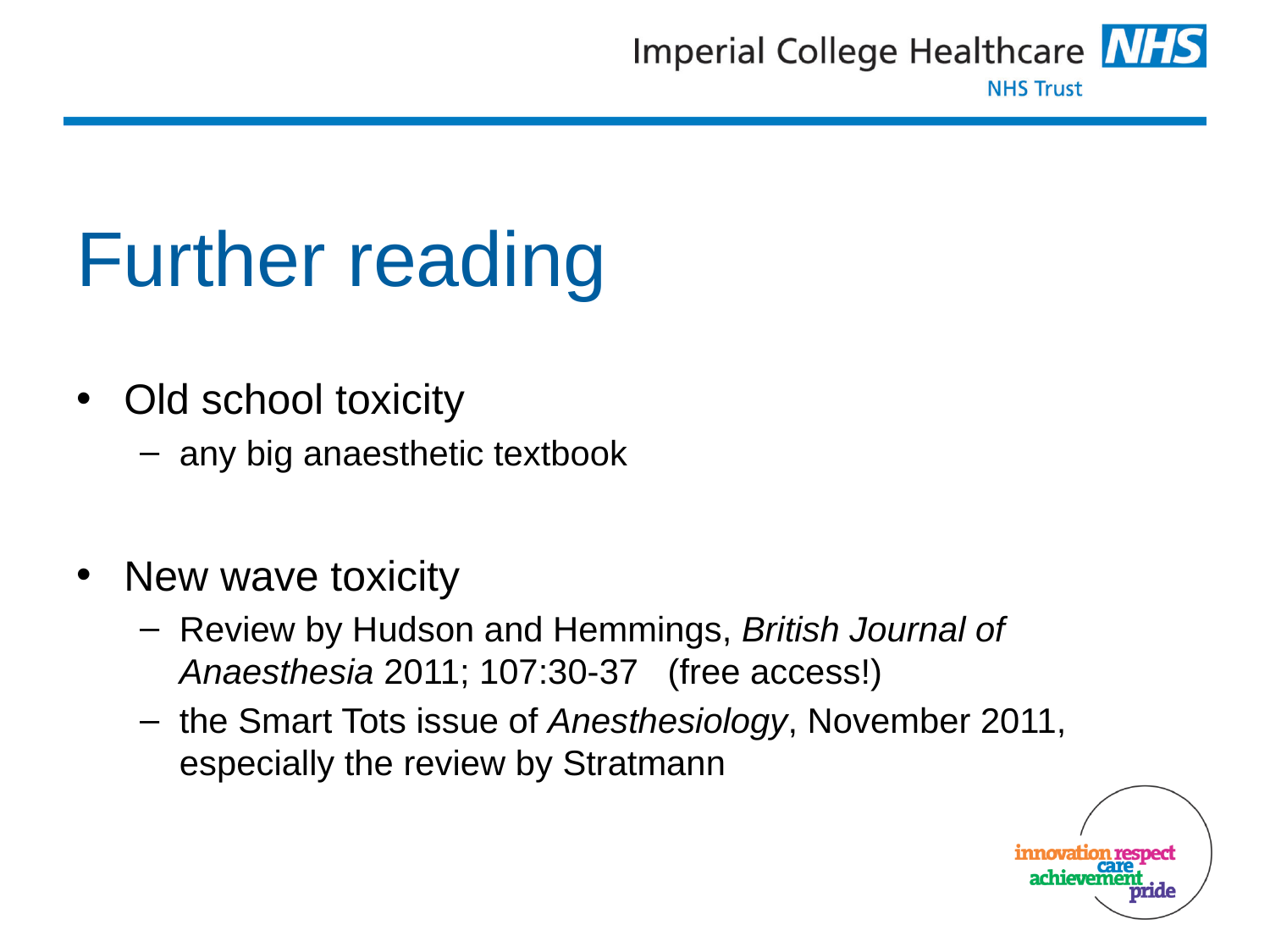

# Further reading
Old school toxicity
any big anaesthetic textbook

New wave toxicity
Review by Hudson and Hemmings, British Journal of Anaesthesia 2011; 107:30-37   (free access!)
the Smart Tots issue of Anesthesiology, November 2011, especially the review by Stratmann